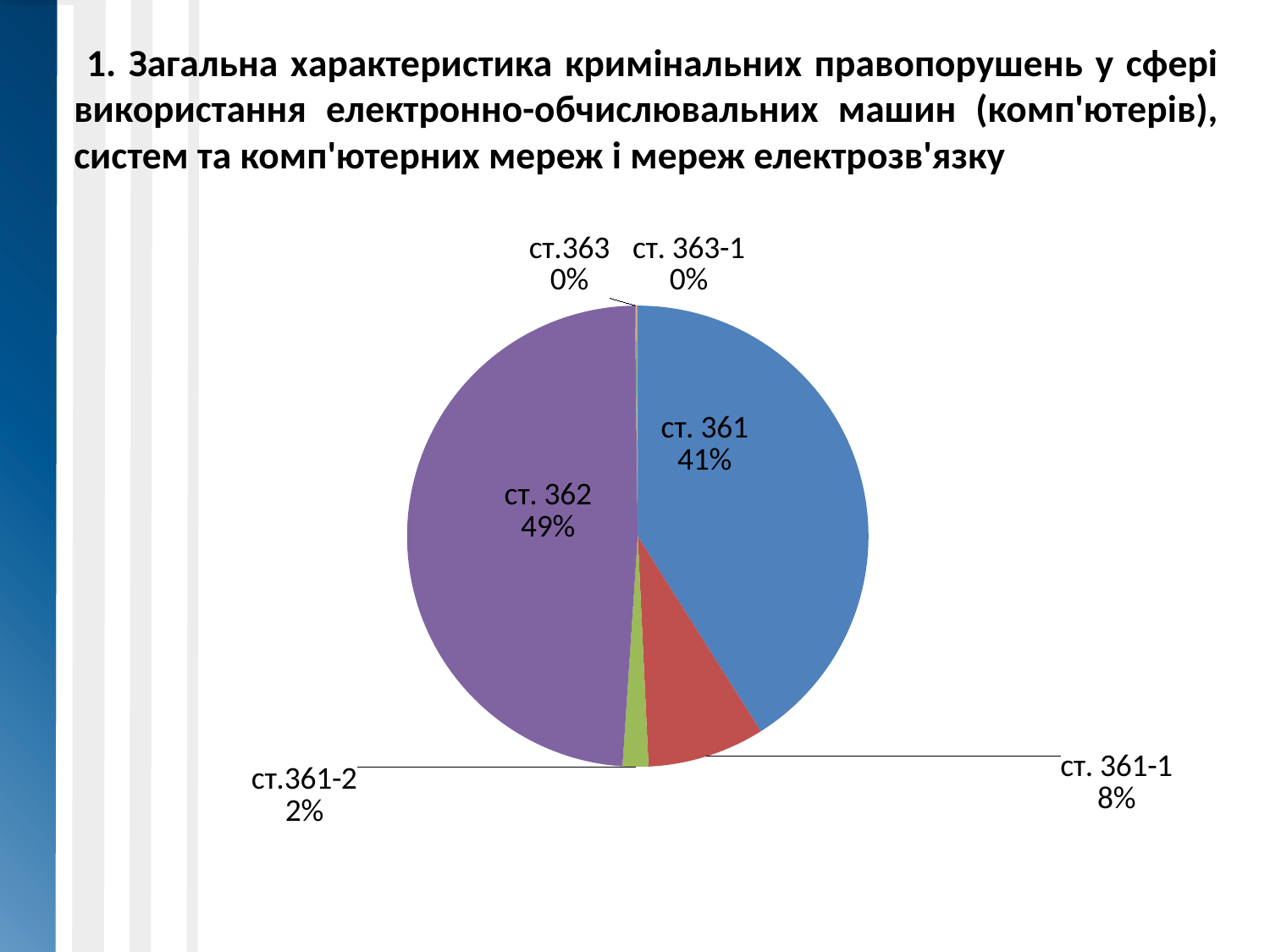

# 1. Загальна характеристика кримінальних правопорушень у сфері використання електронно-обчислювальних машин (комп'ютерів), систем та комп'ютерних мереж і мереж електрозв'язку

### Chart

| Category | Продажи |
|---|---|
| ст. 361 | 0.41 |
| ст. 361-1 | 0.082 |
| ст.361-2 | 0.018 |
| ст. 362 | 0.487 |
| ст.363 | 0.0009 |
| ст. 363-1 | 0.001 |